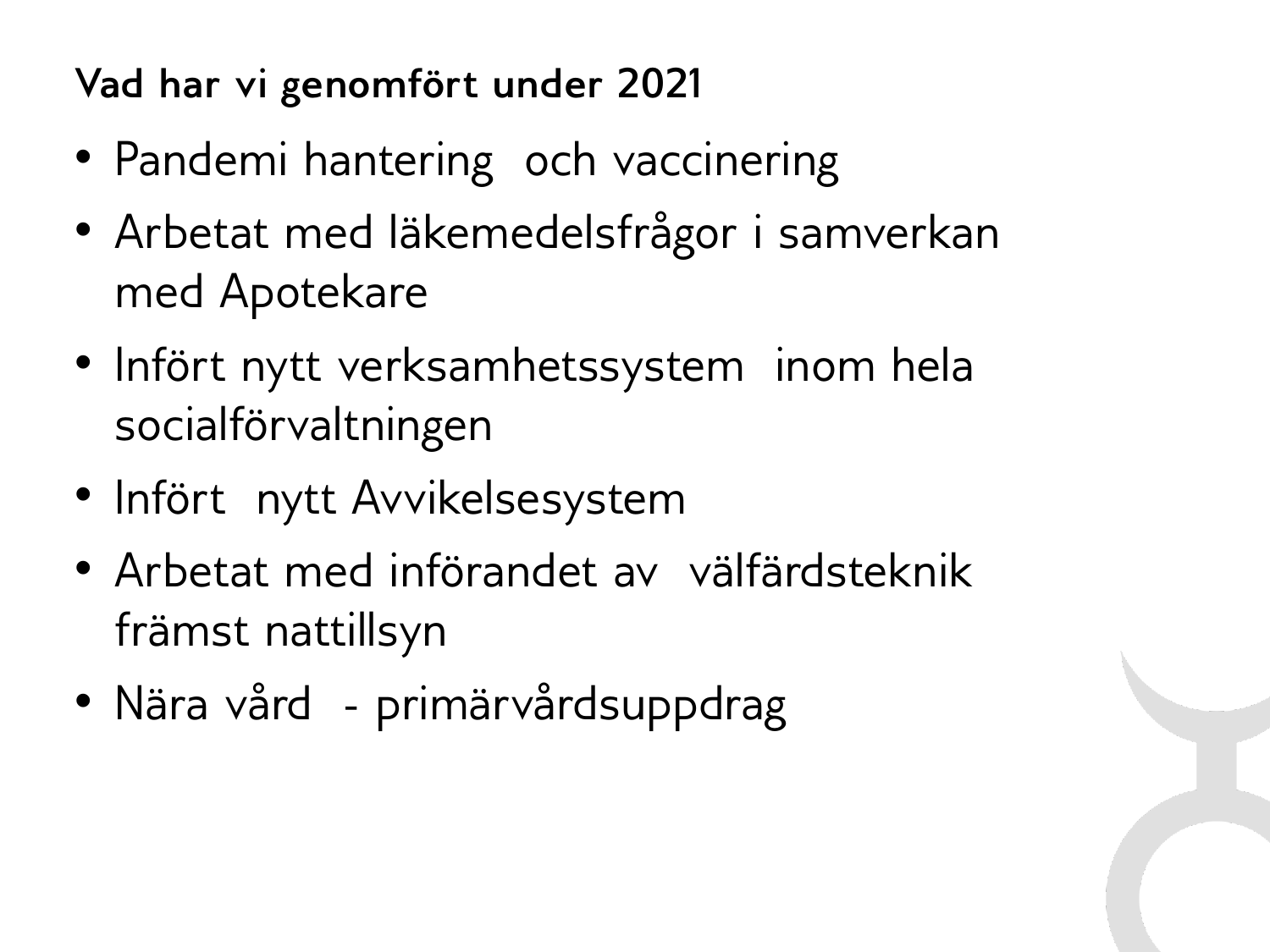

# Vad har vi genomfört under 2021
Pandemi hantering  och vaccinering
Arbetat med läkemedelsfrågor i samverkan med Apotekare
Infört nytt verksamhetssystem  inom hela  socialförvaltningen
Infört  nytt Avvikelsesystem
Arbetat med införandet av  välfärdsteknik  främst nattillsyn
Nära vård  - primärvårdsuppdrag